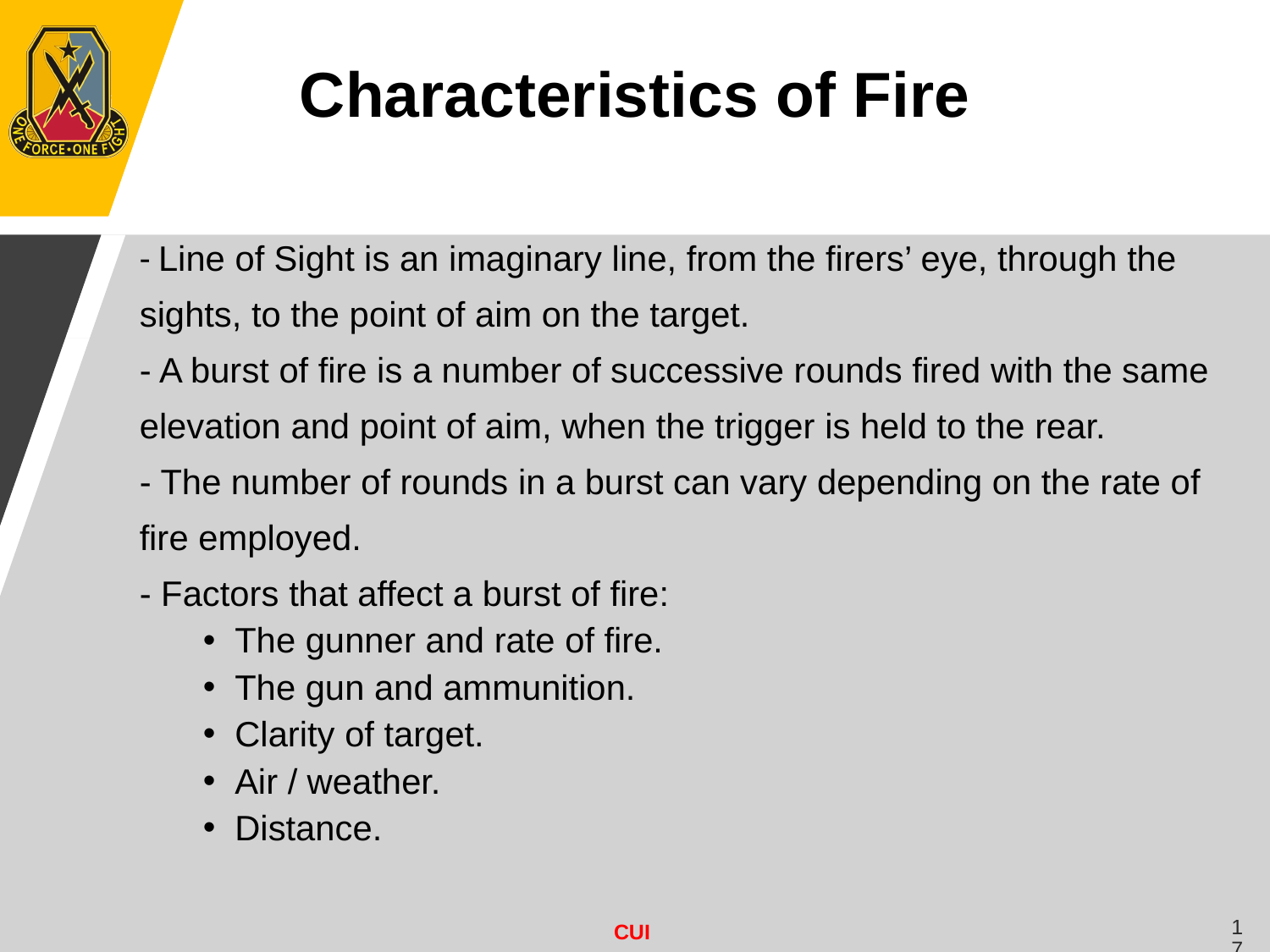

Characteristics of Fire
- Line of Sight is an imaginary line, from the firers’ eye, through the
sights, to the point of aim on the target.
- A burst of fire is a number of successive rounds fired with the same
elevation and point of aim, when the trigger is held to the rear.
- The number of rounds in a burst can vary depending on the rate of
fire employed.
- Factors that affect a burst of fire:
The gunner and rate of fire.
The gun and ammunition.
Clarity of target.
Air / weather.
Distance.
17